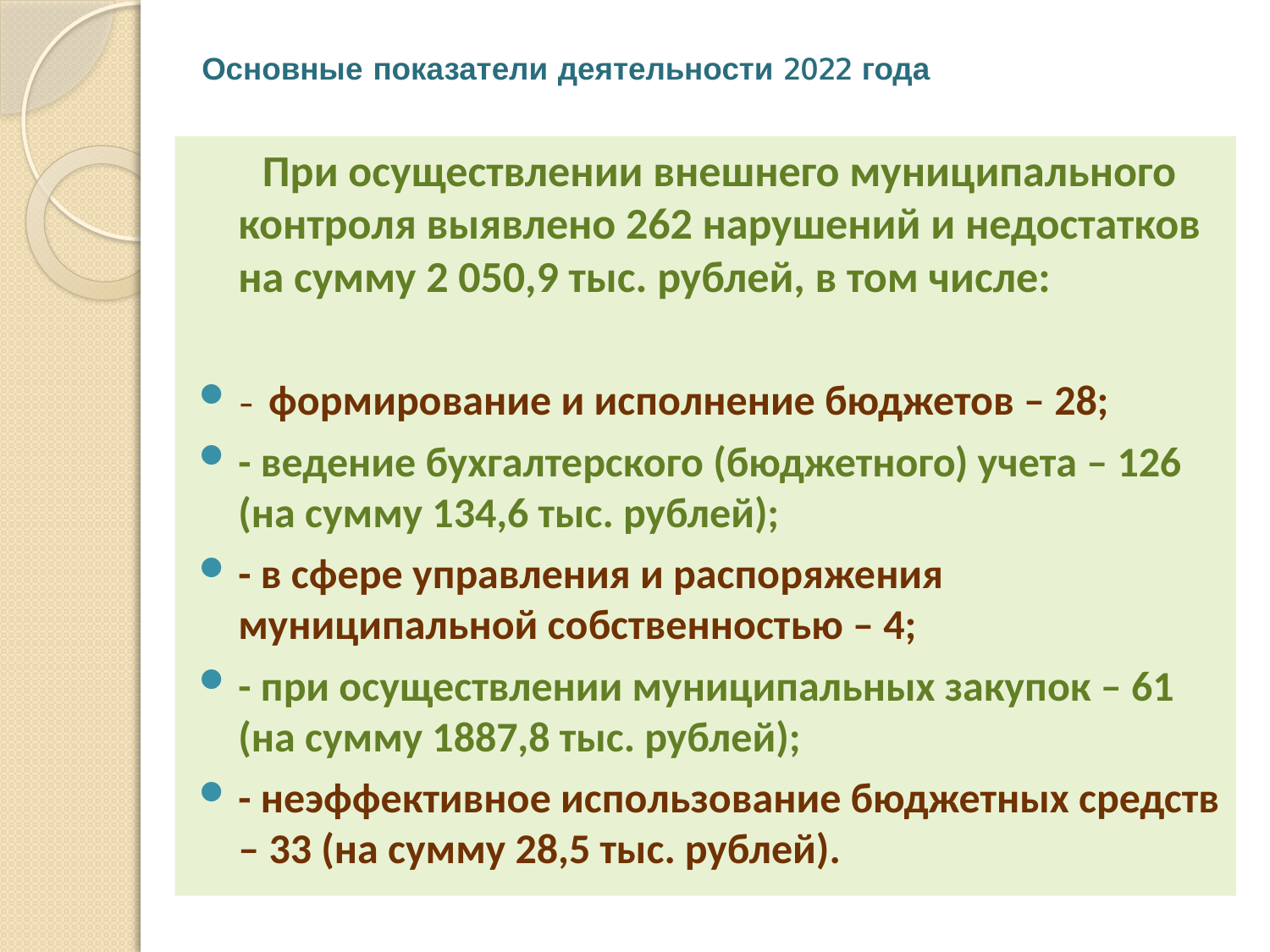

# Основные показатели деятельности 2022 года
     При осуществлении внешнего муниципального контроля выявлено 262 нарушений и недостатков на сумму 2 050,9 тыс. рублей, в том числе:

- формирование и исполнение бюджетов – 28;
- ведение бухгалтерского (бюджетного) учета – 126 (на сумму 134,6 тыс. рублей);
- в сфере управления и распоряжения муниципальной собственностью – 4;
- при осуществлении муниципальных закупок – 61 (на сумму 1887,8 тыс. рублей);
- неэффективное использование бюджетных средств – 33 (на сумму 28,5 тыс. рублей).